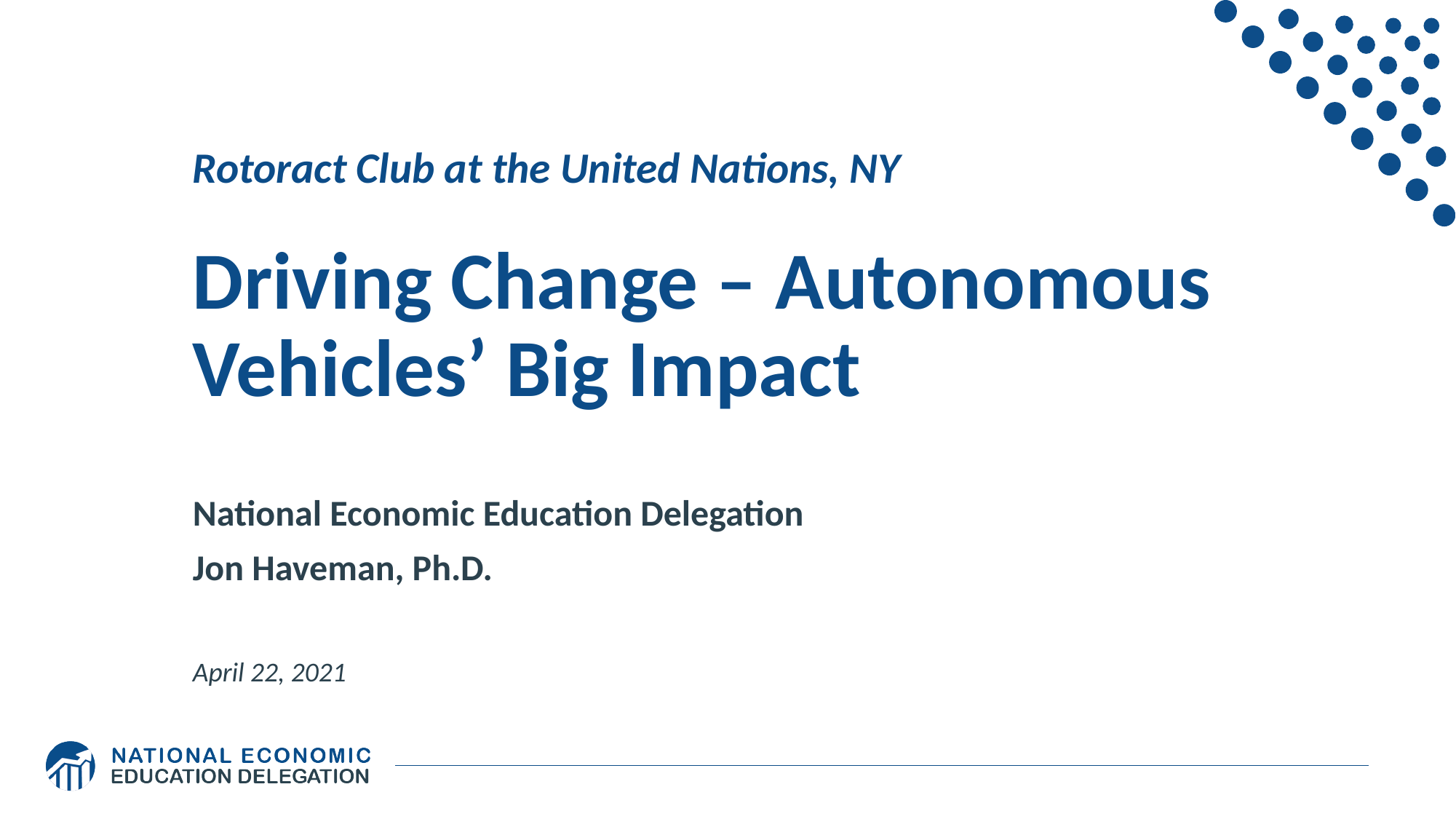

# Rotoract Club at the United Nations, NY Driving Change – Autonomous Vehicles’ Big Impact

National Economic Education Delegation
Jon Haveman, Ph.D.

April 22, 2021